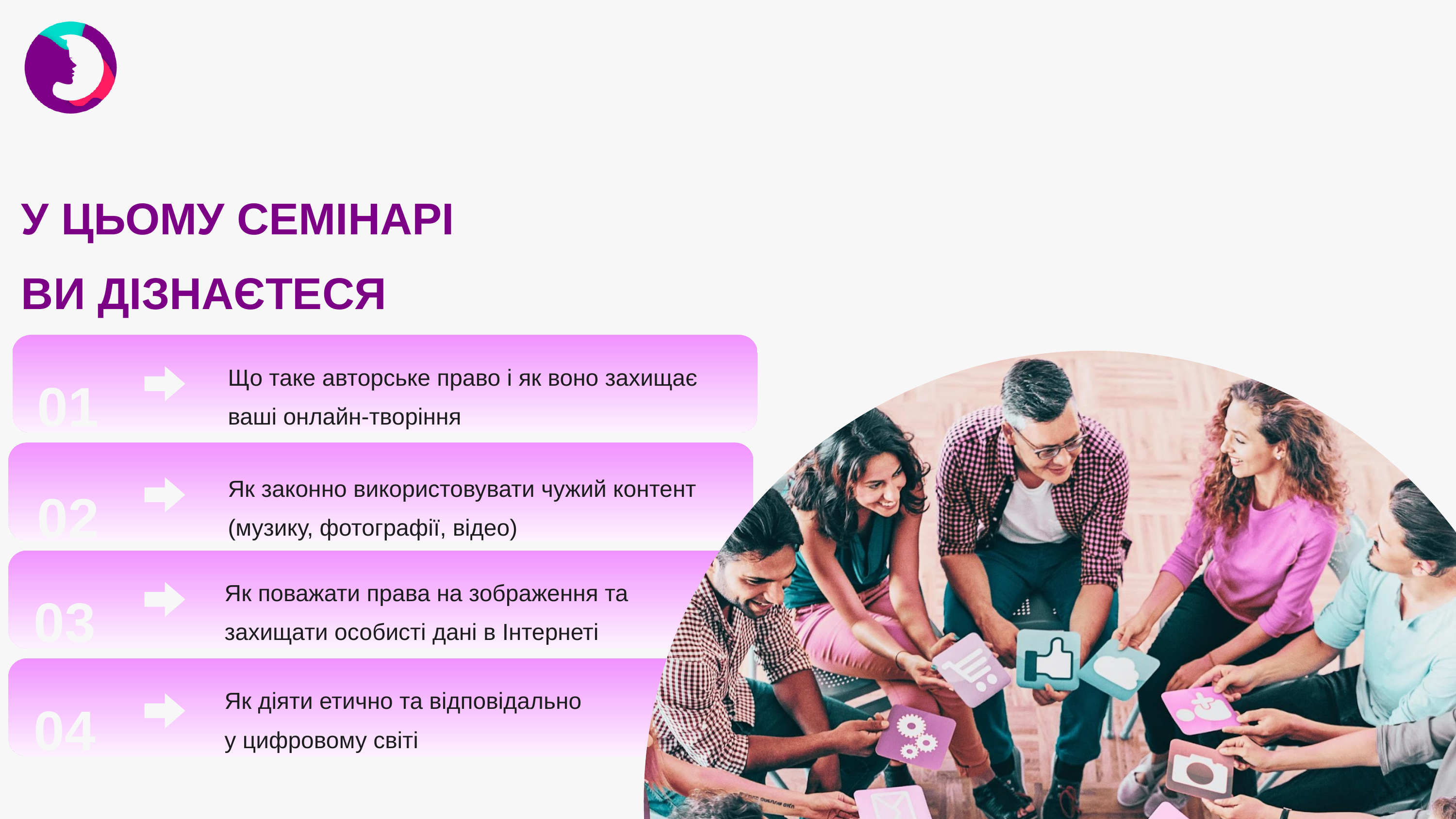

У ЦЬОМУ СЕМІНАРІ
ВИ ДІЗНАЄТЕСЯ

01
Що таке авторське право і як воно захищає ваші онлайн-творіння

02
Як законно використовувати чужий контент (музику, фотографії, відео)

03
Як поважати права на зображення та захищати особисті дані в Інтернеті

04
Як діяти етично та відповідально
у цифровому світі

2